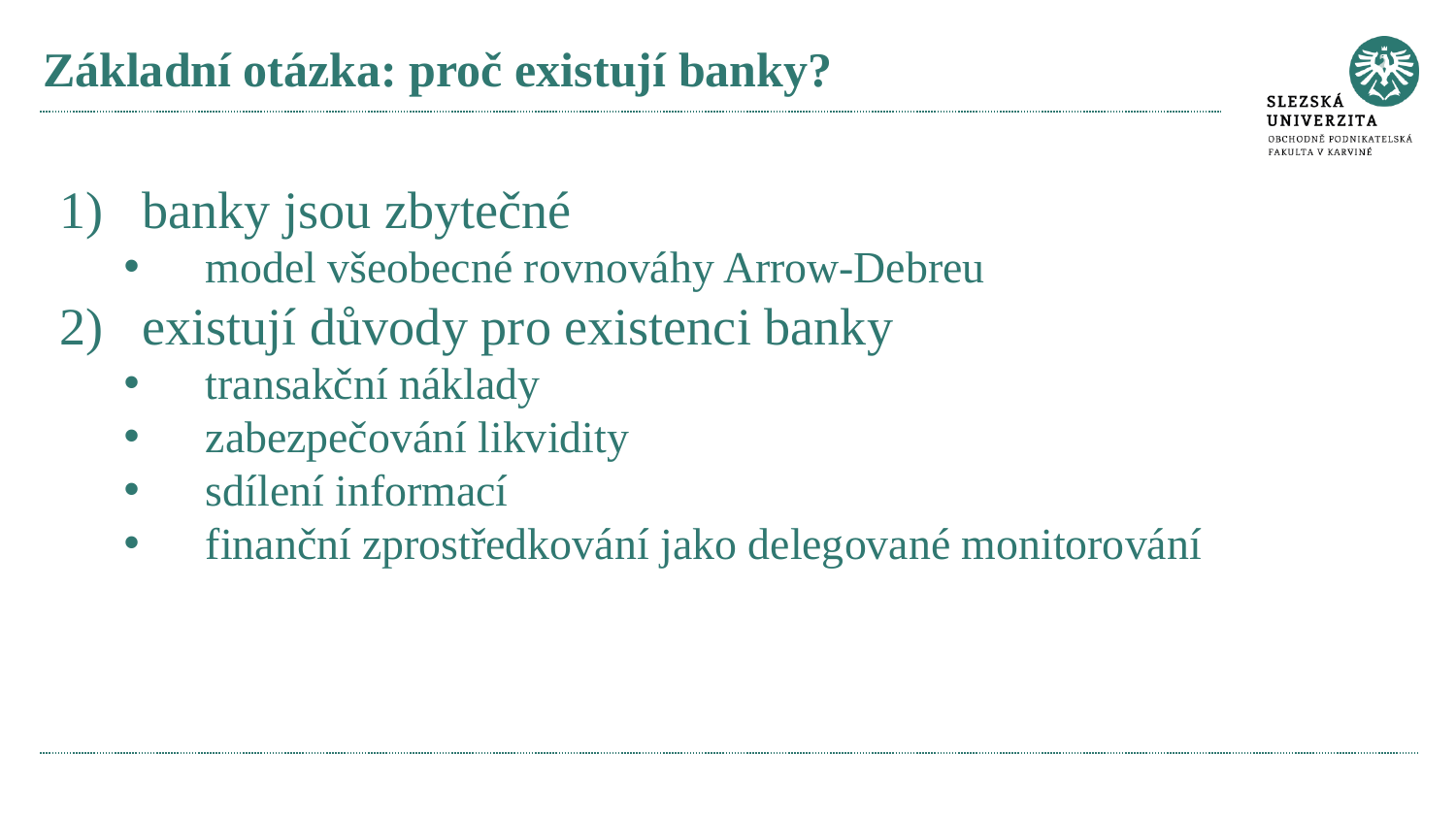

# Základní otázka: proč existují banky?
banky jsou zbytečné
model všeobecné rovnováhy Arrow-Debreu
existují důvody pro existenci banky
transakční náklady
zabezpečování likvidity
sdílení informací
finanční zprostředkování jako delegované monitorování